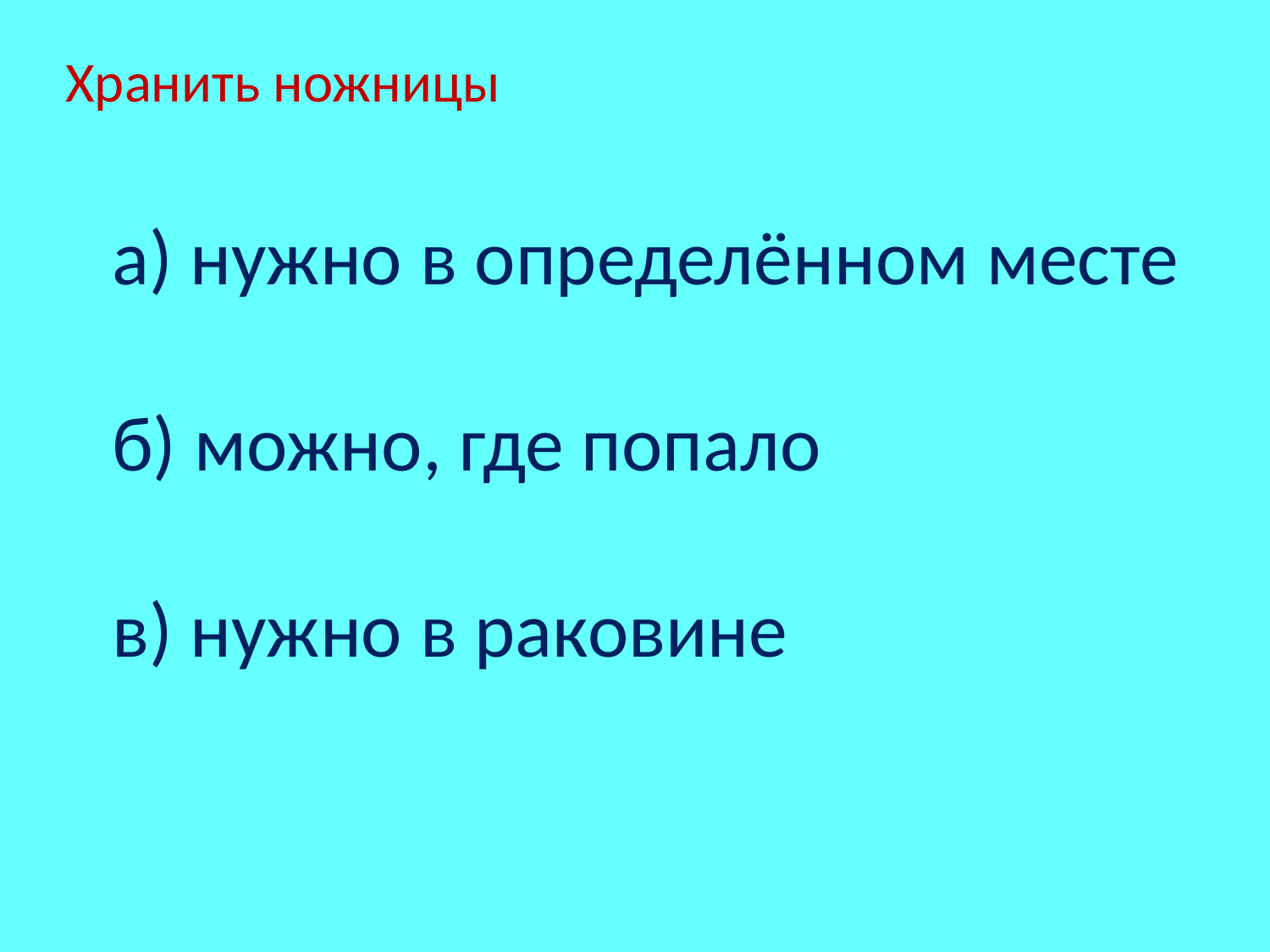

Хранить ножницы нужно в определённом месте!
а) нужно в определённом месте

б) можно, где попало

в) нужно в раковине